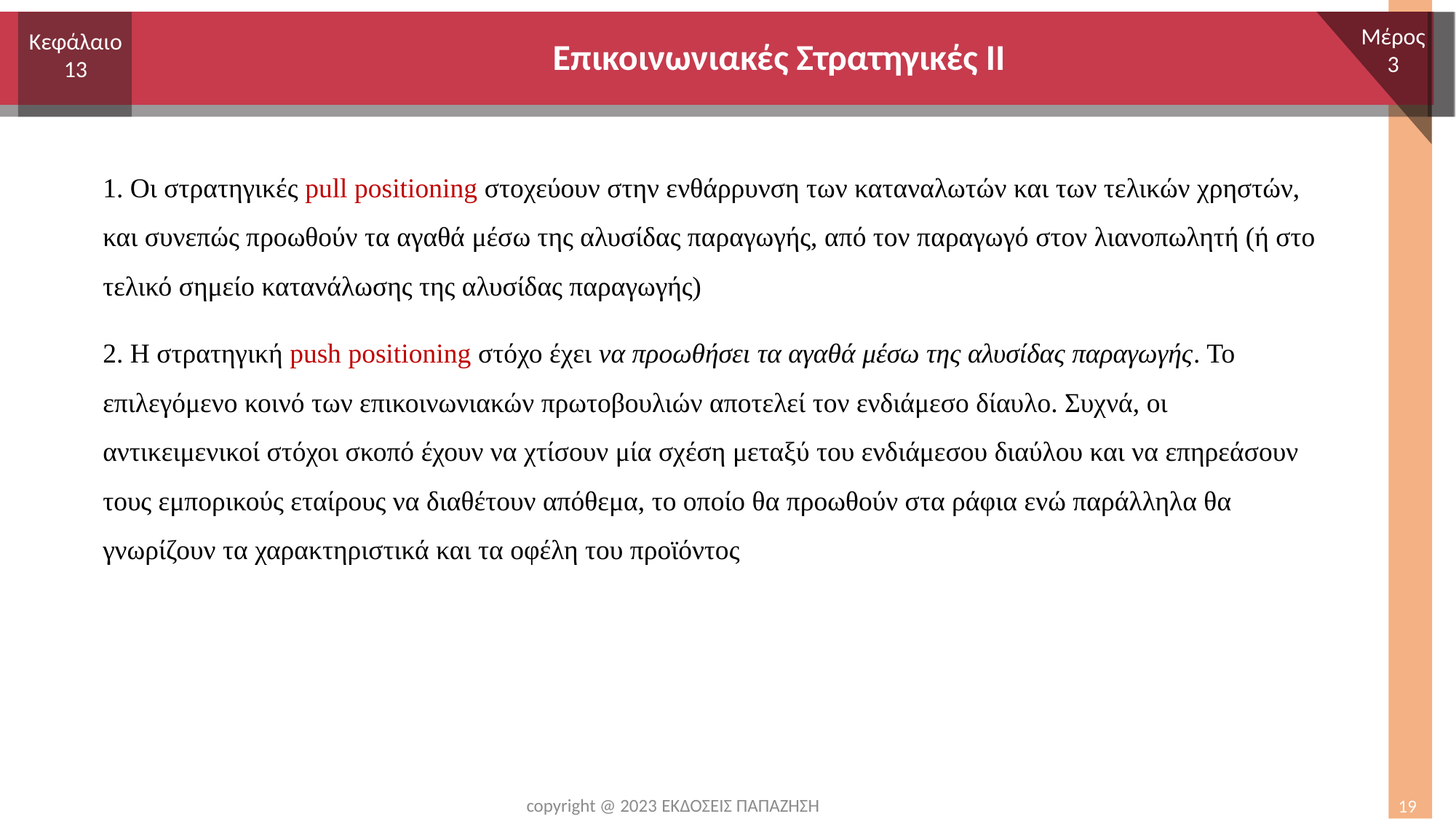

# Επικοινωνιακές Στρατηγικές ΙΙ

Μέρος
3
Κεφάλαιο
13
1. Οι στρατηγικές pull positioning στοχεύουν στην ενθάρρυνση των καταναλωτών και των τελικών χρηστών, και συνεπώς προωθούν τα αγαθά μέσω της αλυσίδας παραγωγής, από τον παραγωγό στον λιανοπωλητή (ή στο τελικό σημείο κατανάλωσης της αλυσίδας παραγωγής)
2. Η στρατηγική push positioning στόχο έχει να προωθήσει τα αγαθά μέσω της αλυσίδας παραγωγής. Το επιλεγόμενο κοινό των επικοινωνιακών πρωτοβουλιών αποτελεί τον ενδιάμεσο δίαυλο. Συχνά, οι αντικειμενικοί στόχοι σκοπό έχουν να χτίσουν μία σχέση μεταξύ του ενδιάμεσου διαύλου και να επηρεάσουν τους εμπορικούς εταίρους να διαθέτουν απόθεμα, το οποίο θα προωθούν στα ράφια ενώ παράλληλα θα γνωρίζουν τα χαρακτηριστικά και τα οφέλη του προϊόντος
copyright @ 2023 ΕΚΔΟΣΕΙΣ ΠΑΠΑΖΗΣΗ
19